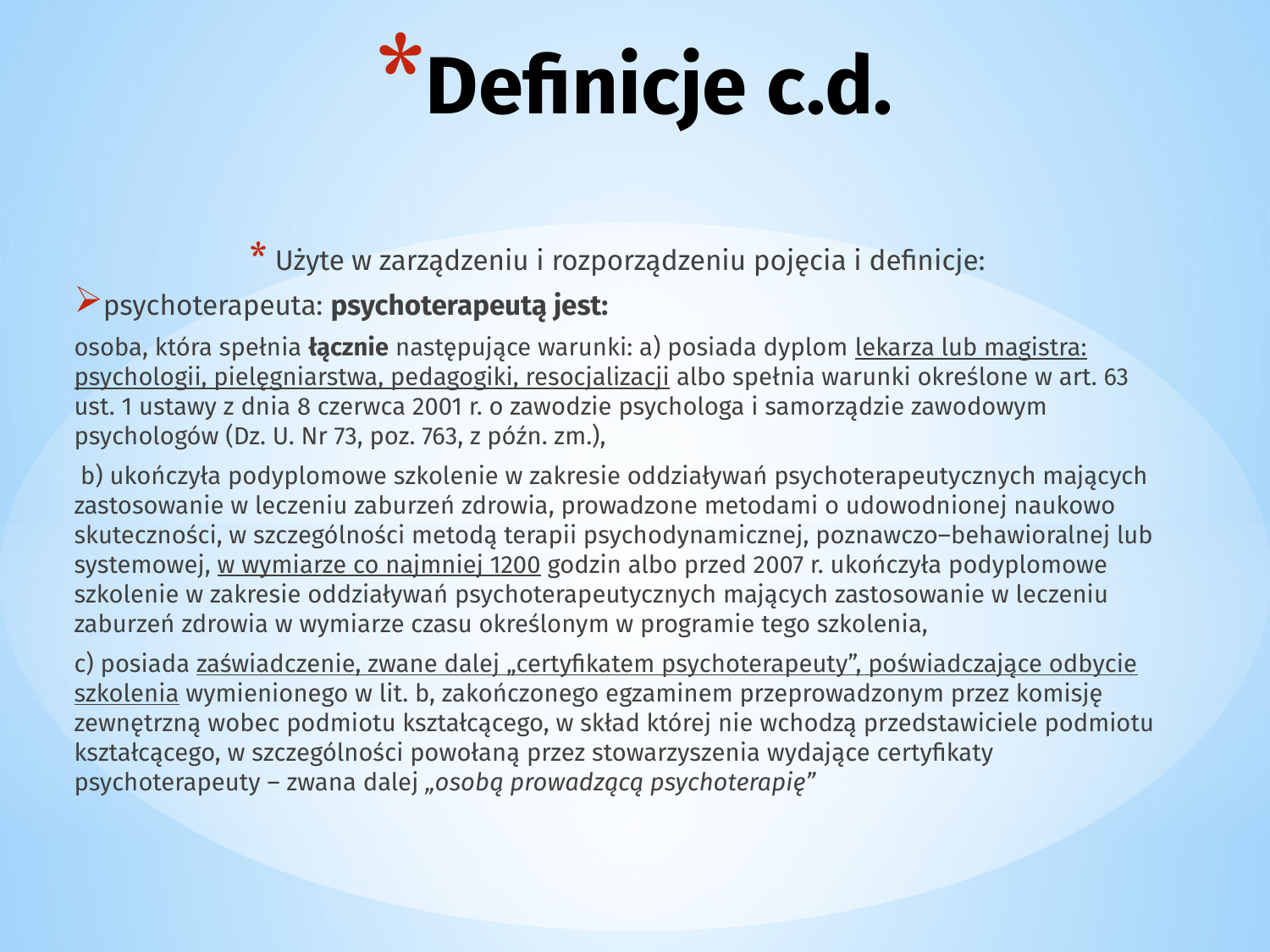

# Definicje c.d.
Użyte w zarządzeniu i rozporządzeniu pojęcia i definicje:
psychoterapeuta: psychoterapeutą jest:
osoba, która spełnia łącznie następujące warunki: a) posiada dyplom lekarza lub magistra: psychologii, pielęgniarstwa, pedagogiki, resocjalizacji albo spełnia warunki określone w art. 63 ust. 1 ustawy z dnia 8 czerwca 2001 r. o zawodzie psychologa i samorządzie zawodowym psychologów (Dz. U. Nr 73, poz. 763, z późn. zm.),
 b) ukończyła podyplomowe szkolenie w zakresie oddziaływań psychoterapeutycznych mających zastosowanie w leczeniu zaburzeń zdrowia, prowadzone metodami o udowodnionej naukowo skuteczności, w szczególności metodą terapii psychodynamicznej, poznawczo–behawioralnej lub systemowej, w wymiarze co najmniej 1200 godzin albo przed 2007 r. ukończyła podyplomowe szkolenie w zakresie oddziaływań psychoterapeutycznych mających zastosowanie w leczeniu zaburzeń zdrowia w wymiarze czasu określonym w programie tego szkolenia,
c) posiada zaświadczenie, zwane dalej „certyfikatem psychoterapeuty”, poświadczające odbycie szkolenia wymienionego w lit. b, zakończonego egzaminem przeprowadzonym przez komisję zewnętrzną wobec podmiotu kształcącego, w skład której nie wchodzą przedstawiciele podmiotu kształcącego, w szczególności powołaną przez stowarzyszenia wydające certyfikaty psychoterapeuty – zwana dalej „osobą prowadzącą psychoterapię”